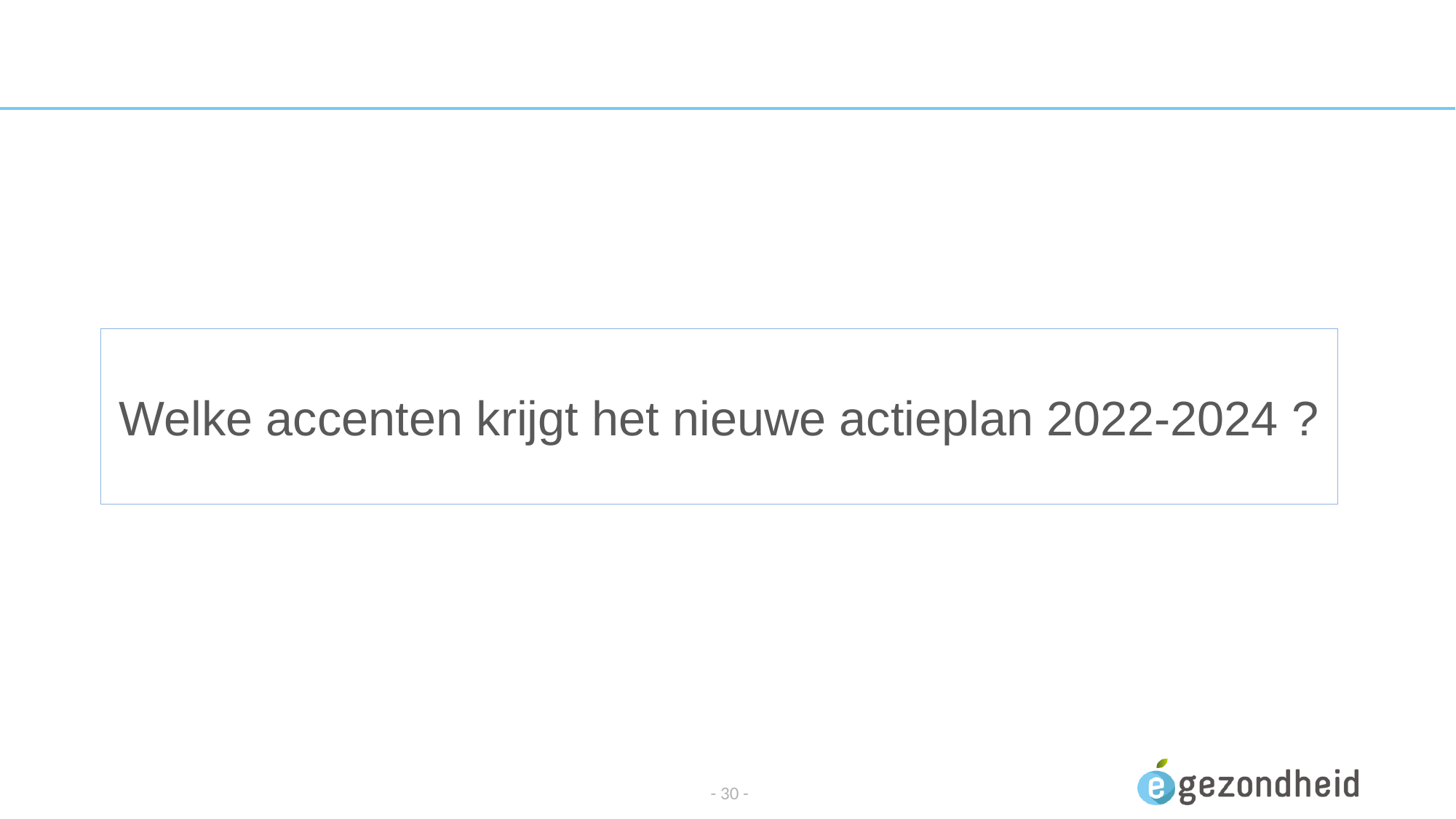

Welke accenten krijgt het nieuwe actieplan 2022-2024 ?
- 30 -